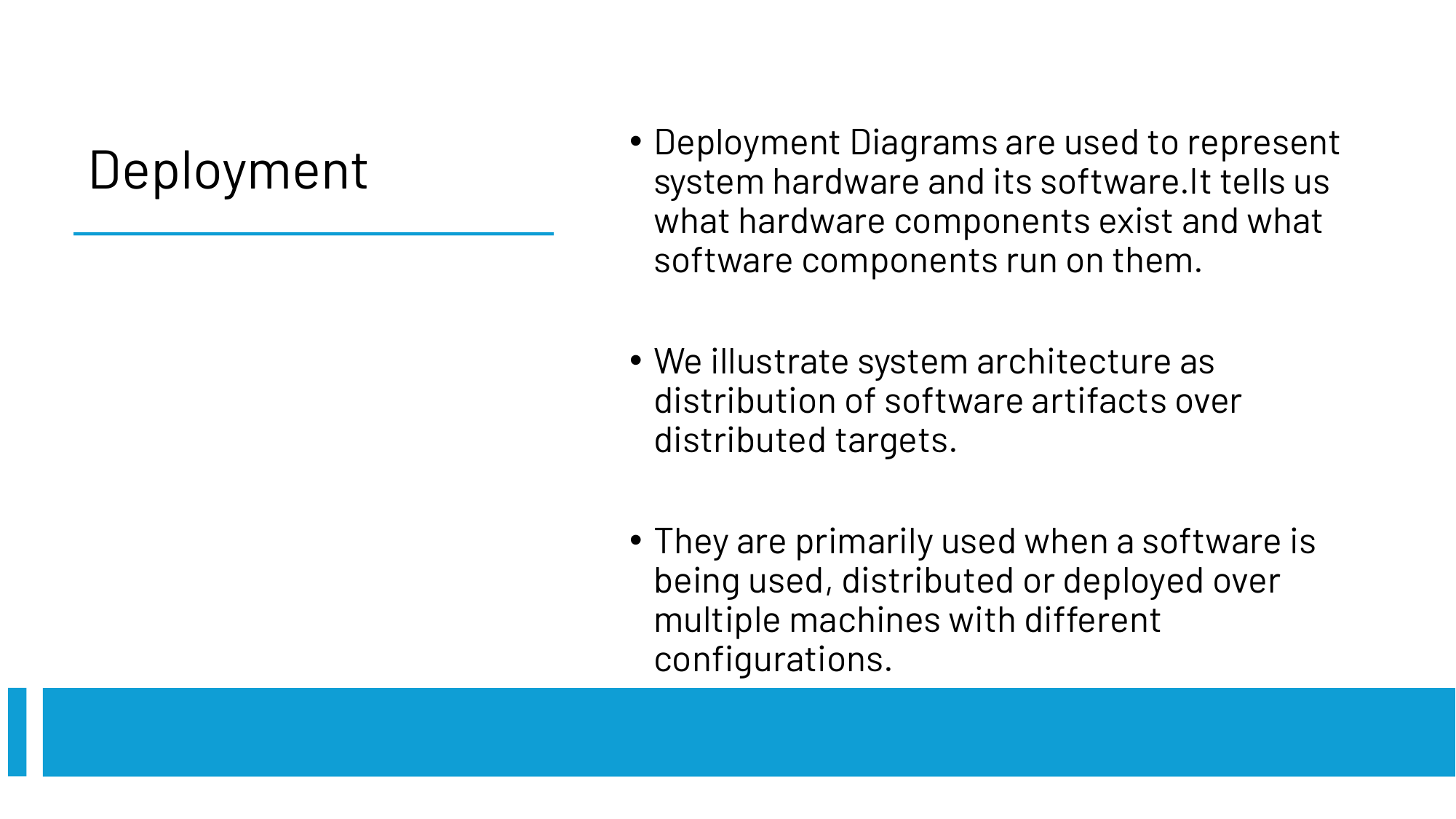

# Deployment
Deployment Diagrams are used to represent system hardware and its software.It tells us what hardware components exist and what software components run on them.

We illustrate system architecture as distribution of software artifacts over distributed targets.

They are primarily used when a software is being used, distributed or deployed over multiple machines with different configurations.